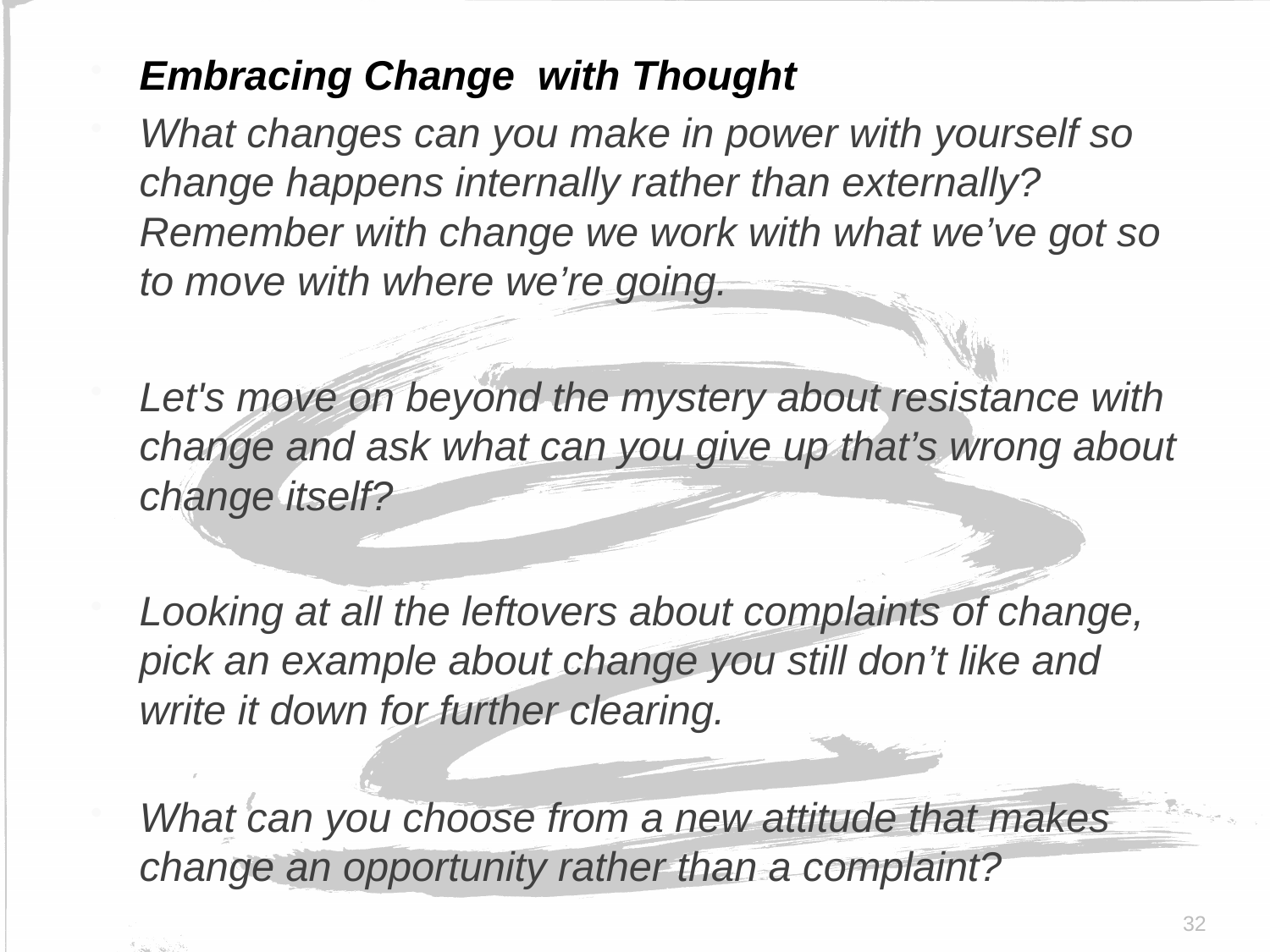

#
Embracing Change  with Thought
What changes can you make in power with yourself so change happens internally rather than externally? Remember with change we work with what we’ve got so to move with where we’re going.

Let's move on beyond the mystery about resistance with change and ask what can you give up that’s wrong about change itself?

Looking at all the leftovers about complaints of change, pick an example about change you still don’t like and write it down for further clearing.
What can you choose from a new attitude that makes change an opportunity rather than a complaint?
32